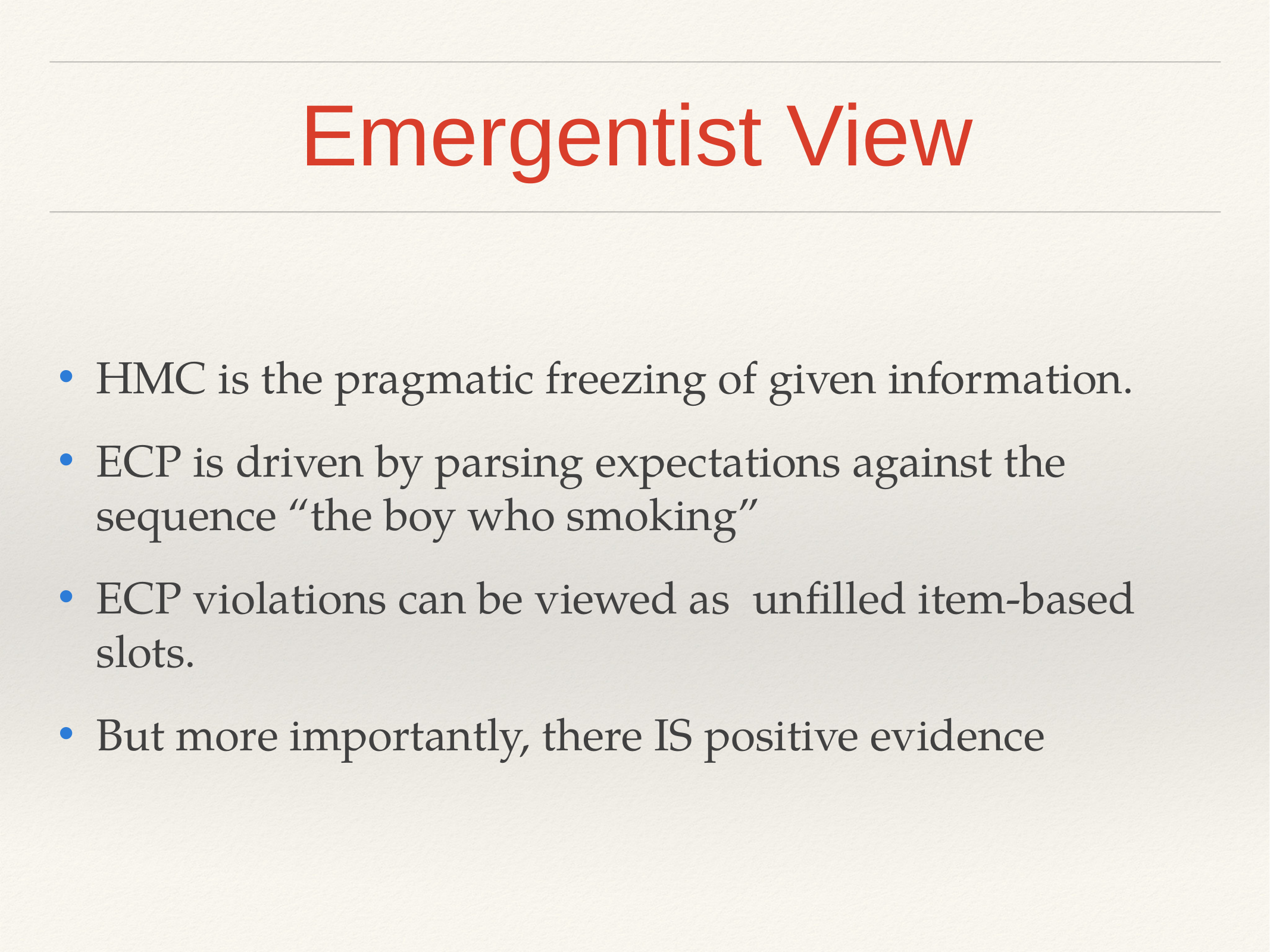

# Emergentist View
HMC is the pragmatic freezing of given information.
ECP is driven by parsing expectations against the sequence “the boy who smoking”
ECP violations can be viewed as  unfilled item-based slots.
But more importantly, there IS positive evidence
36